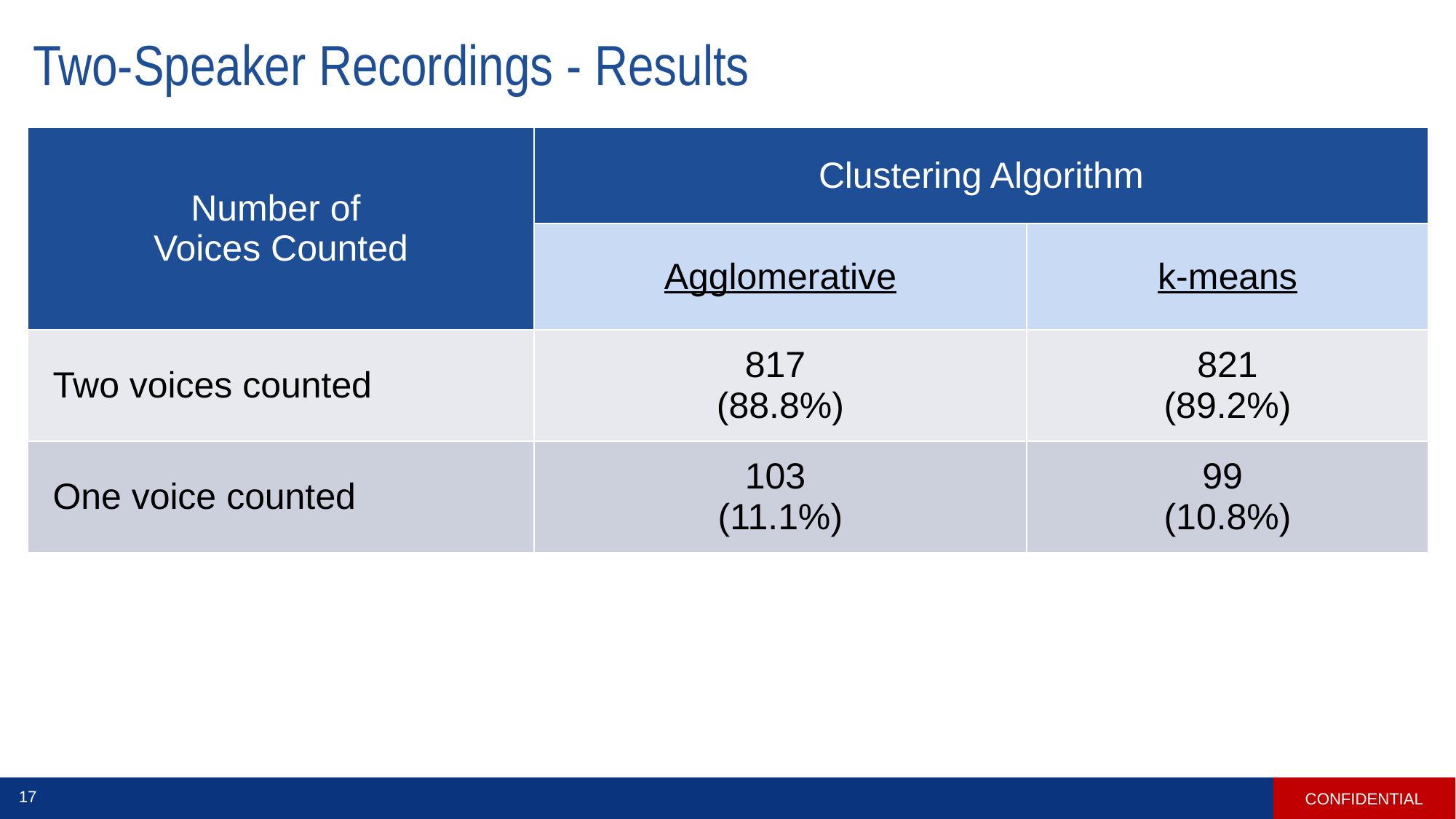

# Two-Speaker Recordings - Results
| Number of Voices Counted | Clustering Algorithm |  |
| --- | --- | --- |
|  | Agglomerative | k-means |
| Two voices counted | 817 (88.8%) | 821 (89.2%) |
| One voice counted | 103 (11.1%) | 99 (10.8%) |
CONFIDENTIAL
17